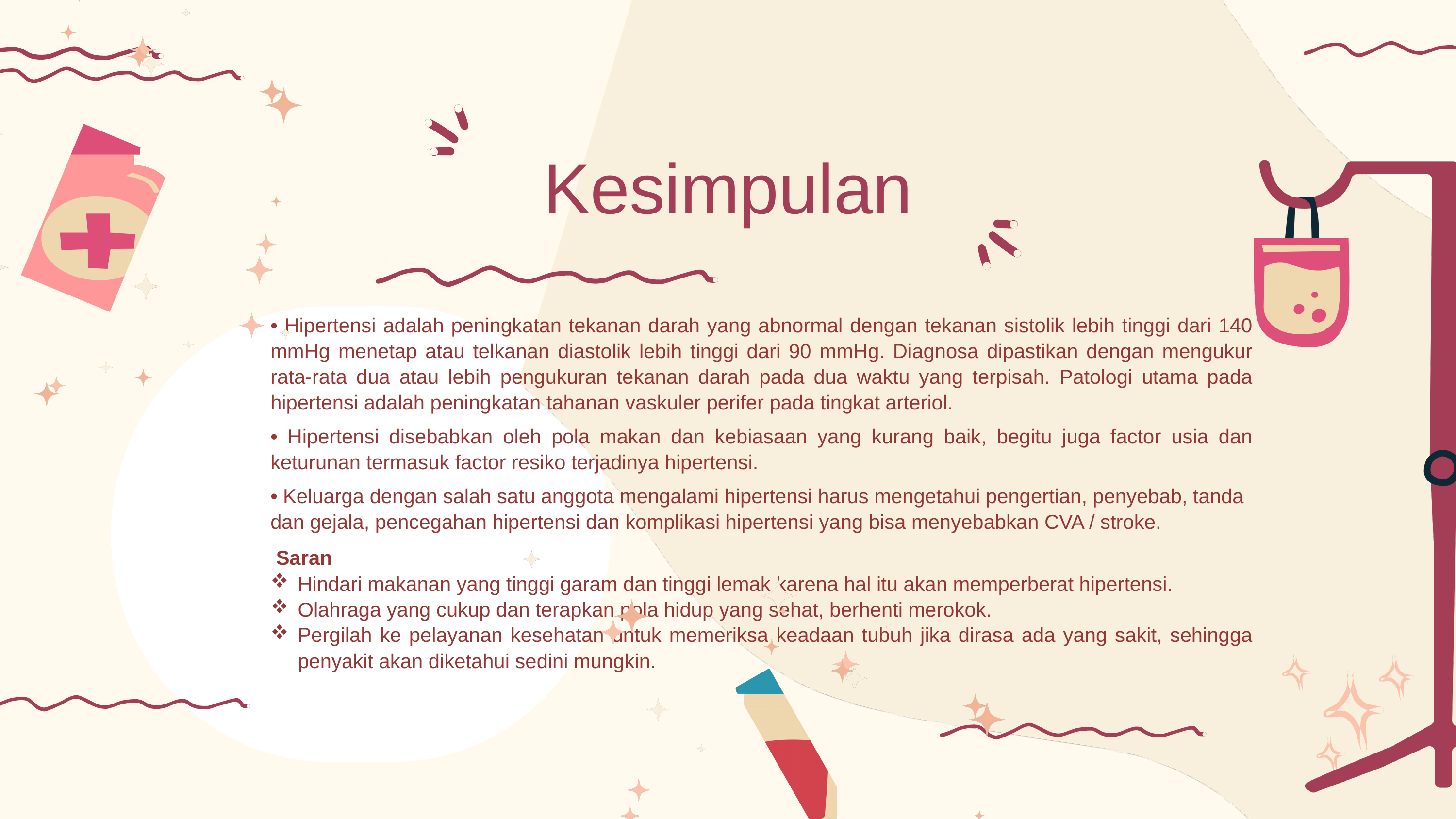

Kesimpulan

• Hipertensi adalah peningkatan tekanan darah yang abnormal dengan tekanan sistolik lebih tinggi dari 140 mmHg menetap atau telkanan diastolik lebih tinggi dari 90 mmHg. Diagnosa dipastikan dengan mengukur rata-rata dua atau lebih pengukuran tekanan darah pada dua waktu yang terpisah. Patologi utama pada hipertensi adalah peningkatan tahanan vaskuler perifer pada tingkat arteriol.
• Hipertensi disebabkan oleh pola makan dan kebiasaan yang kurang baik, begitu juga factor usia dan keturunan termasuk factor resiko terjadinya hipertensi.
• Keluarga dengan salah satu anggota mengalami hipertensi harus mengetahui pengertian, penyebab, tanda dan gejala, pencegahan hipertensi dan komplikasi hipertensi yang bisa menyebabkan CVA / stroke.
 Saran
Hindari makanan yang tinggi garam dan tinggi lemak karena hal itu akan memperberat hipertensi.
Olahraga yang cukup dan terapkan pola hidup yang sehat, berhenti merokok.
Pergilah ke pelayanan kesehatan untuk memeriksa keadaan tubuh jika dirasa ada yang sakit, sehingga penyakit akan diketahui sedini mungkin.